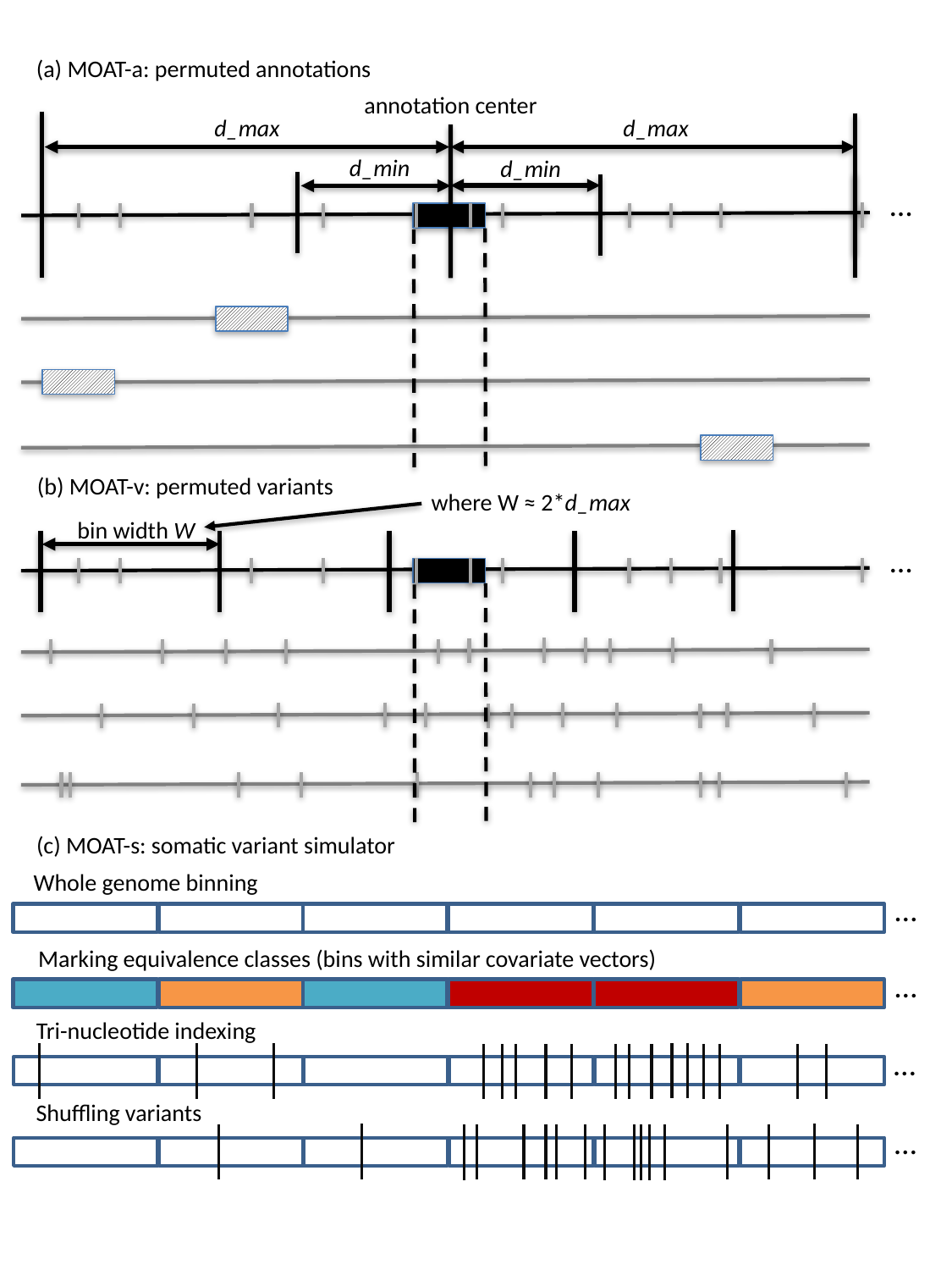

(a) MOAT-a: permuted annotations
annotation center
d_max
d_max
d_min
d_min
…

(b) MOAT-v: permuted variants
where W ≈ 2*d_max
bin width W
…

(c) MOAT-s: somatic variant simulator
Whole genome binning

…

Marking equivalence classes (bins with similar covariate vectors)
…

Tri-nucleotide indexing
…

Shuffling variants
…